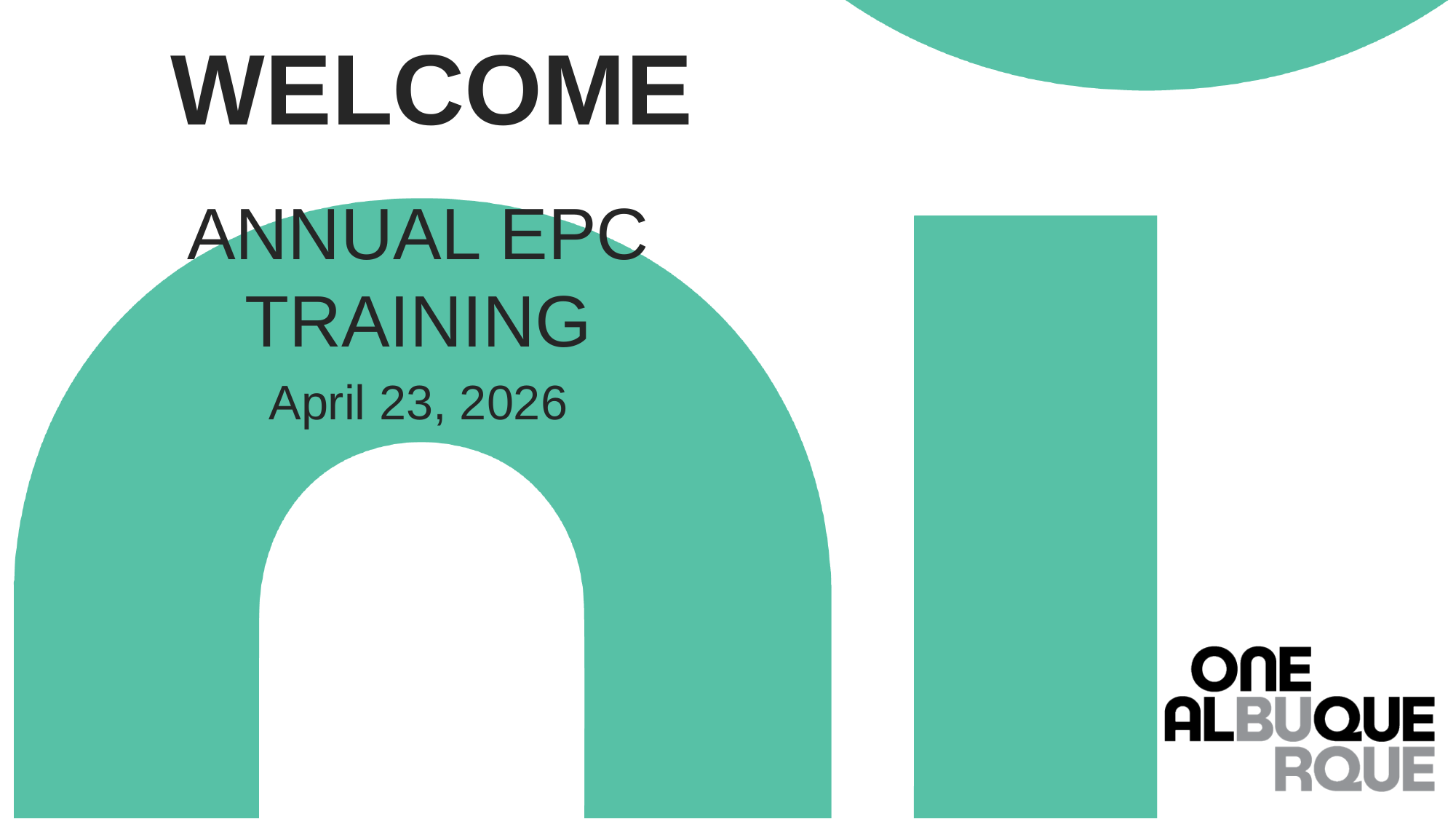

# WELCOME
ANNUAL EPC TRAINING
April 23, 2026